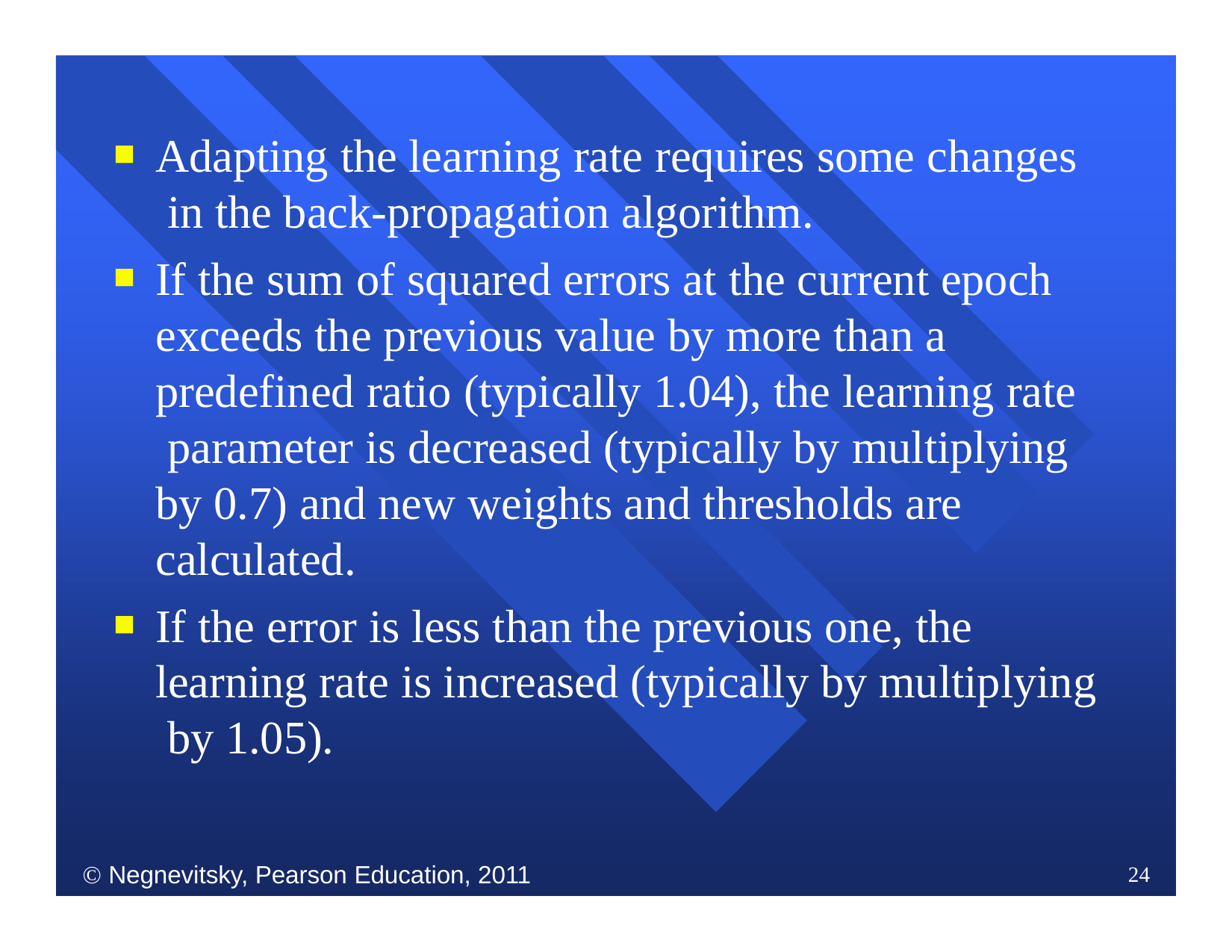

Adapting the learning rate requires some changes  in the back-propagation algorithm.
If the sum of squared errors at the current epoch  exceeds the previous value by more than a  predefined ratio (typically 1.04), the learning rate  parameter is decreased (typically by multiplying  by 0.7) and new weights and thresholds are  calculated.
If the error is less than the previous one, the  learning rate is increased (typically by multiplying  by 1.05).
© Negnevitsky, Pearson Education, 2011
24